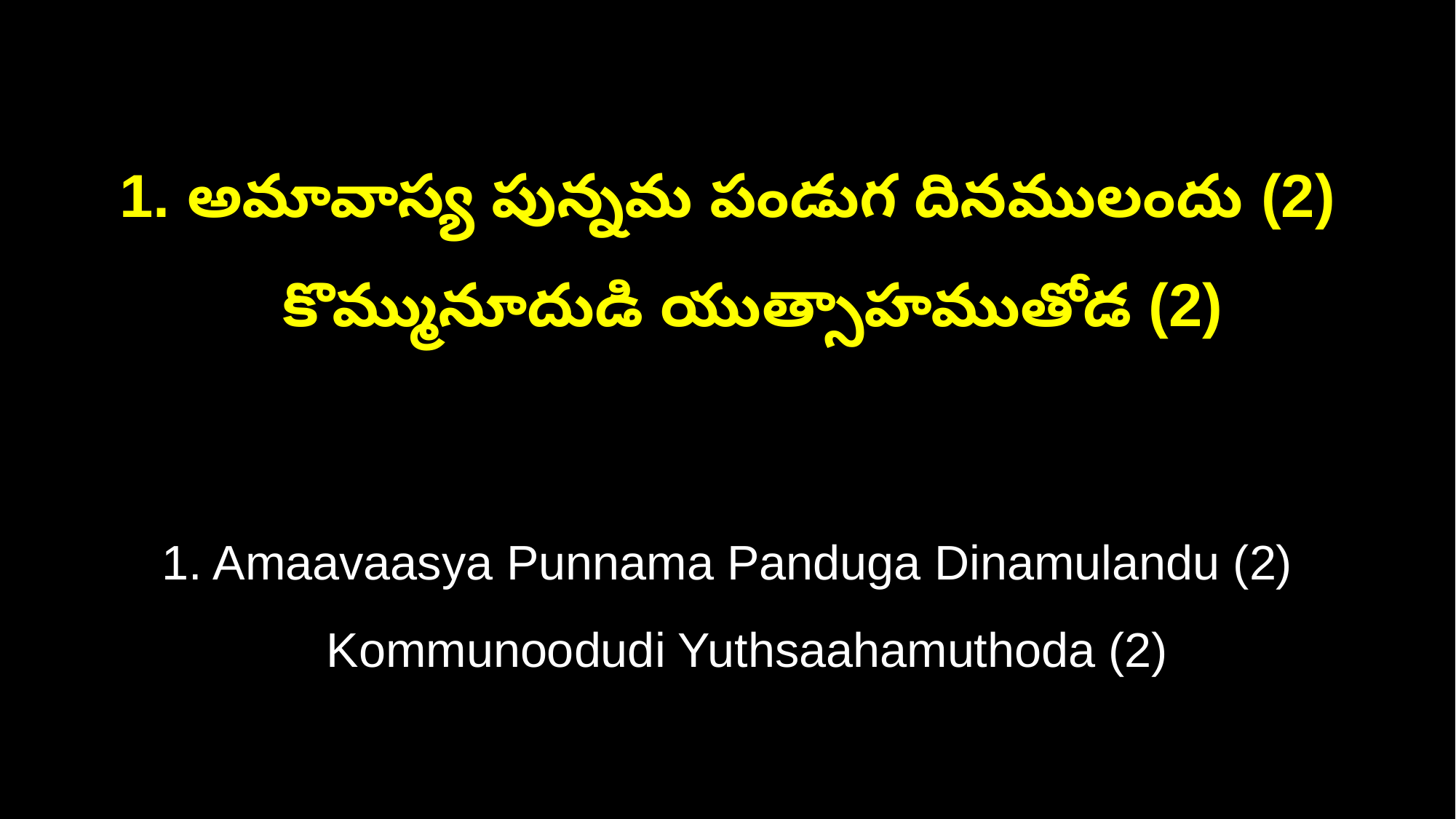

1. అమావాస్య పున్నమ పండుగ దినములందు (2)
   కొమ్మునూదుడి యుత్సాహముతోడ (2)
1. Amaavaasya Punnama Panduga Dinamulandu (2)
   Kommunoodudi Yuthsaahamuthoda (2)